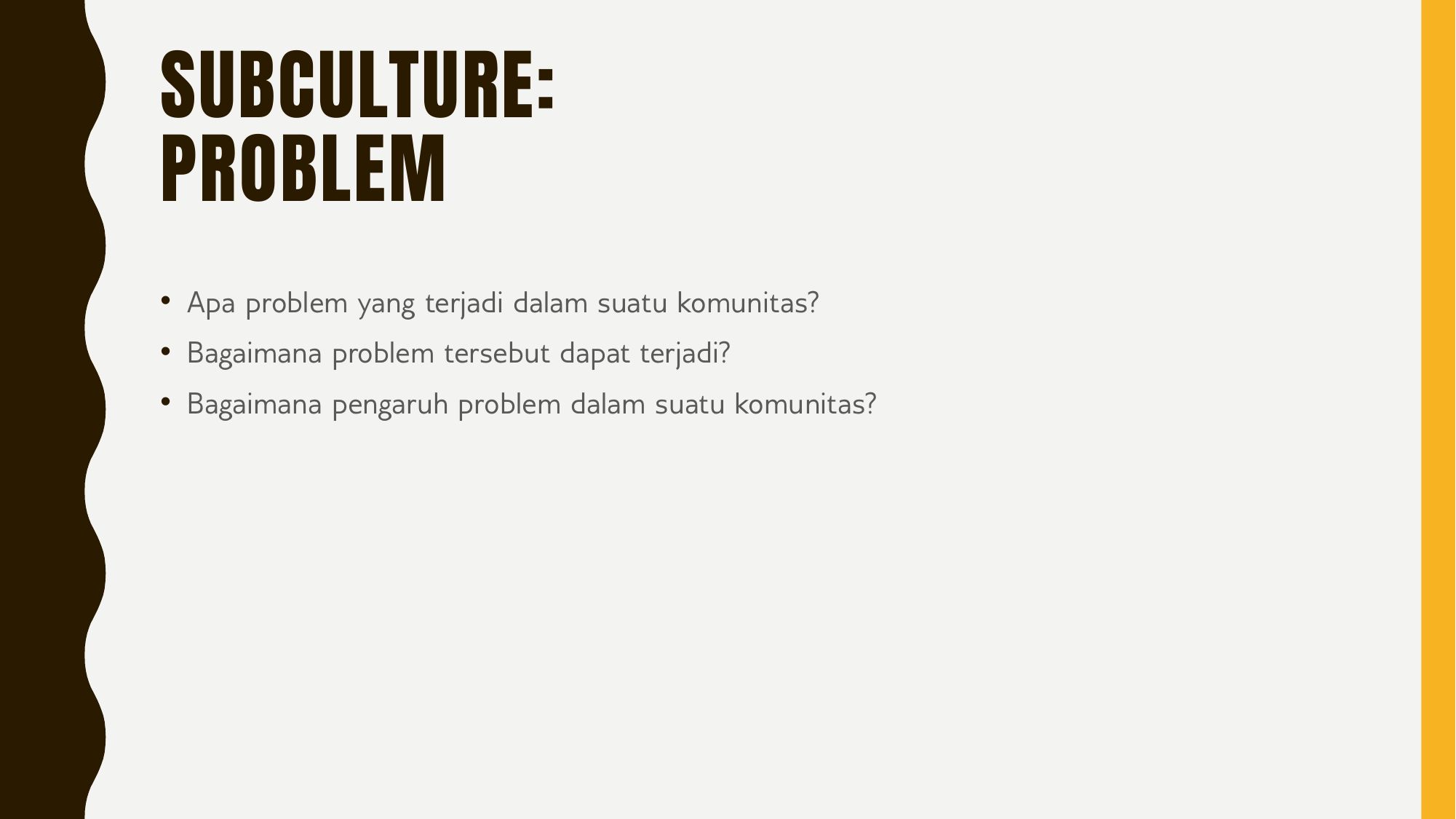

# Subculture: Problem
Apa problem yang terjadi dalam suatu komunitas?
Bagaimana problem tersebut dapat terjadi?
Bagaimana pengaruh problem dalam suatu komunitas?